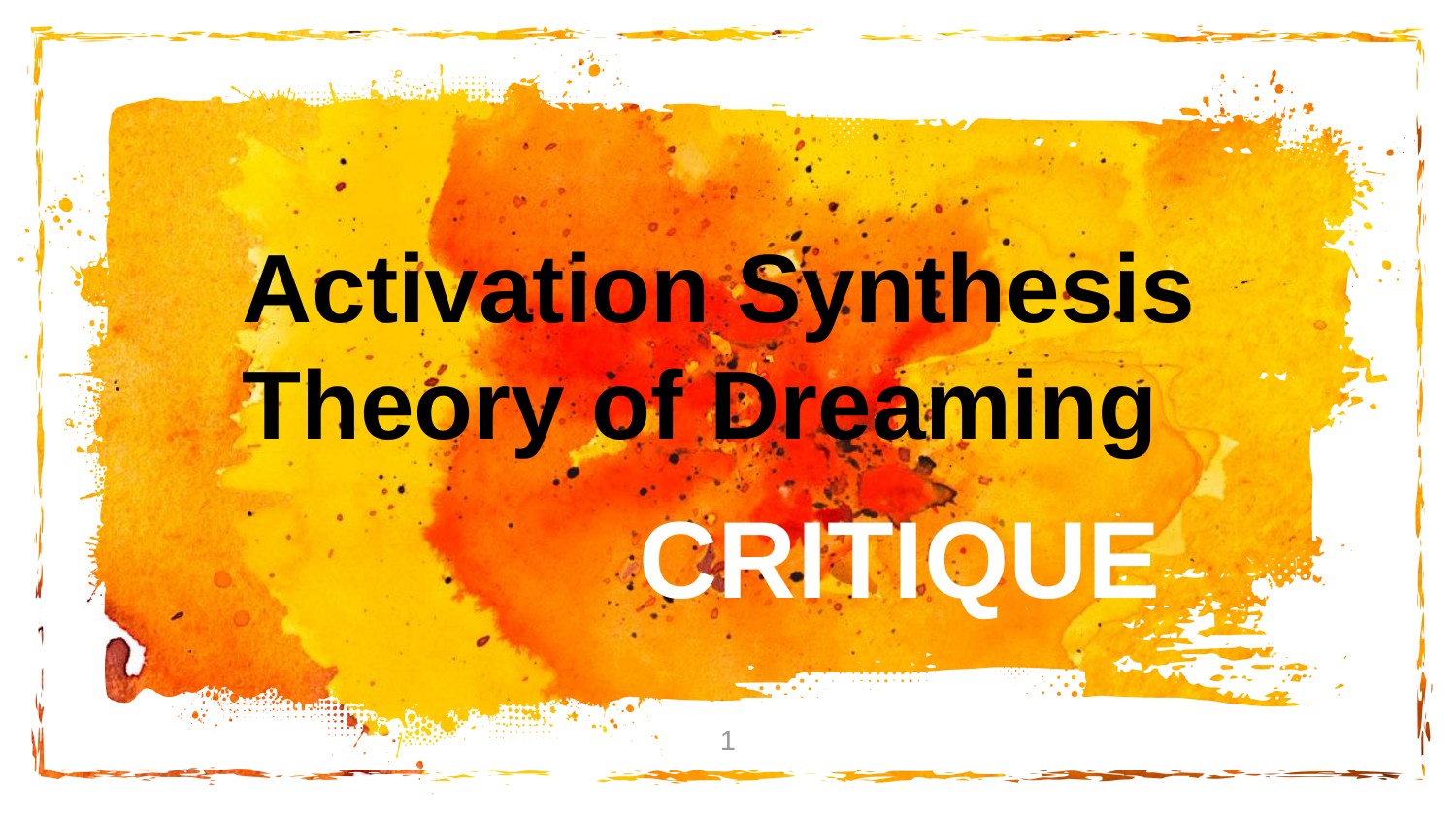

Activation Synthesis Theory of Dreaming
CRITIQUE
1